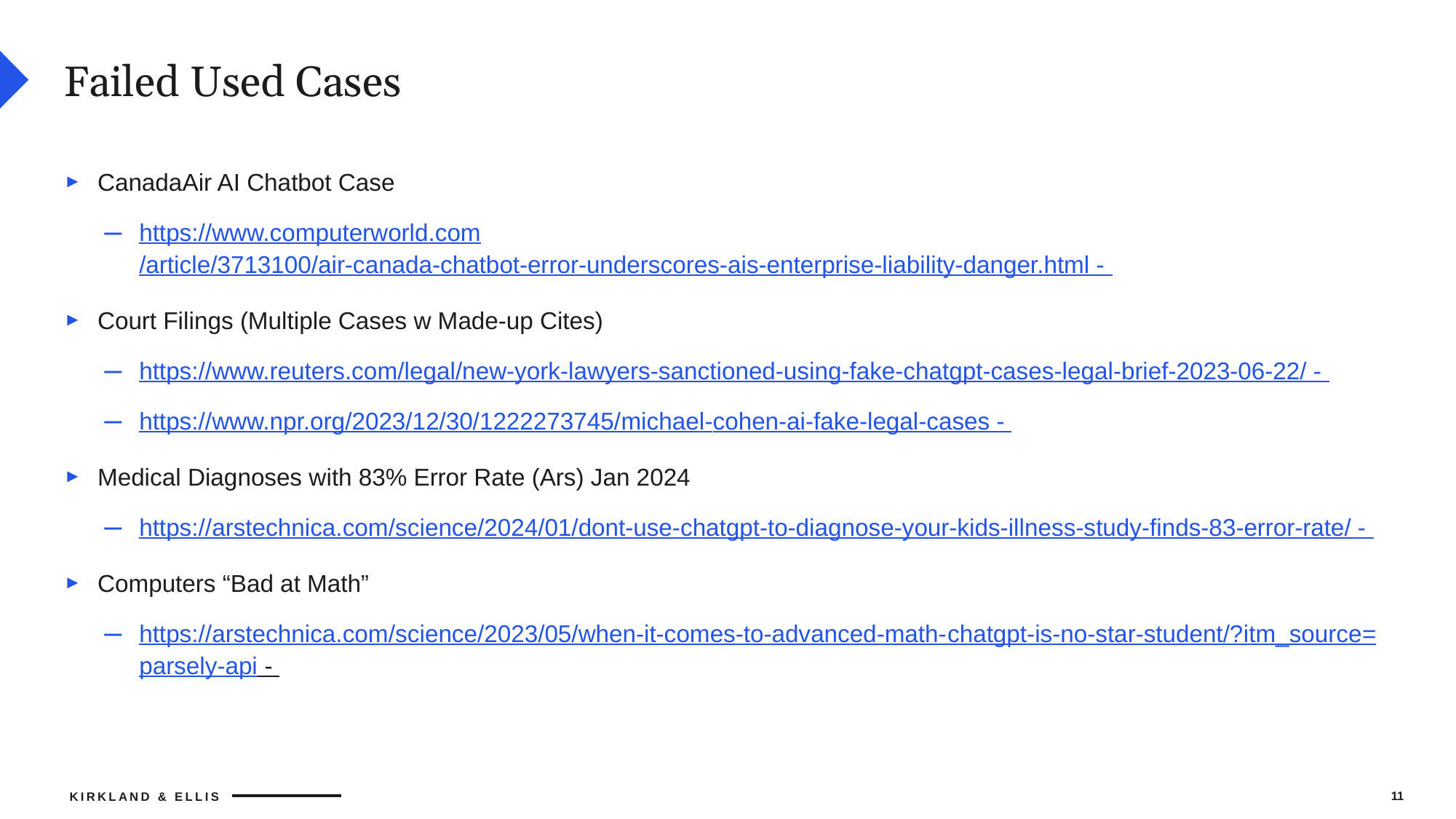

# Failed Used Cases
CanadaAir AI Chatbot Case
https://www.computerworld.com/article/3713100/air-canada-chatbot-error-underscores-ais-enterprise-liability-danger.html -
Court Filings (Multiple Cases w Made-up Cites)
https://www.reuters.com/legal/new-york-lawyers-sanctioned-using-fake-chatgpt-cases-legal-brief-2023-06-22/ -
https://www.npr.org/2023/12/30/1222273745/michael-cohen-ai-fake-legal-cases -
Medical Diagnoses with 83% Error Rate (Ars) Jan 2024
https://arstechnica.com/science/2024/01/dont-use-chatgpt-to-diagnose-your-kids-illness-study-finds-83-error-rate/ -
Computers “Bad at Math”
https://arstechnica.com/science/2023/05/when-it-comes-to-advanced-math-chatgpt-is-no-star-student/?itm_source=parsely-api -